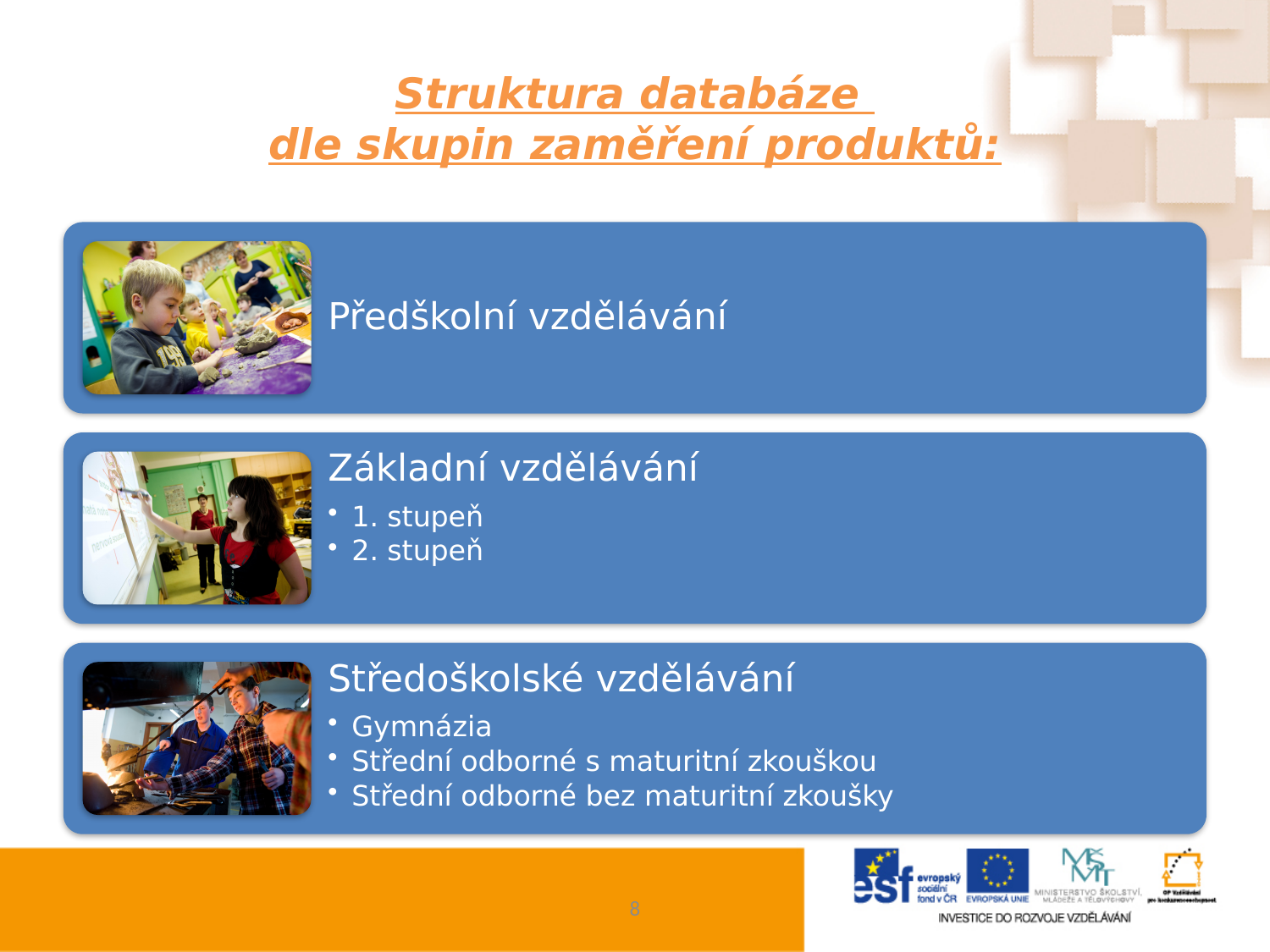

# Struktura databáze dle skupin zaměření produktů:
Předškolní vzdělávání
Základní vzdělávání
1. stupeň
2. stupeň
Středoškolské vzdělávání
Gymnázia
Střední odborné s maturitní zkouškou
Střední odborné bez maturitní zkoušky
8